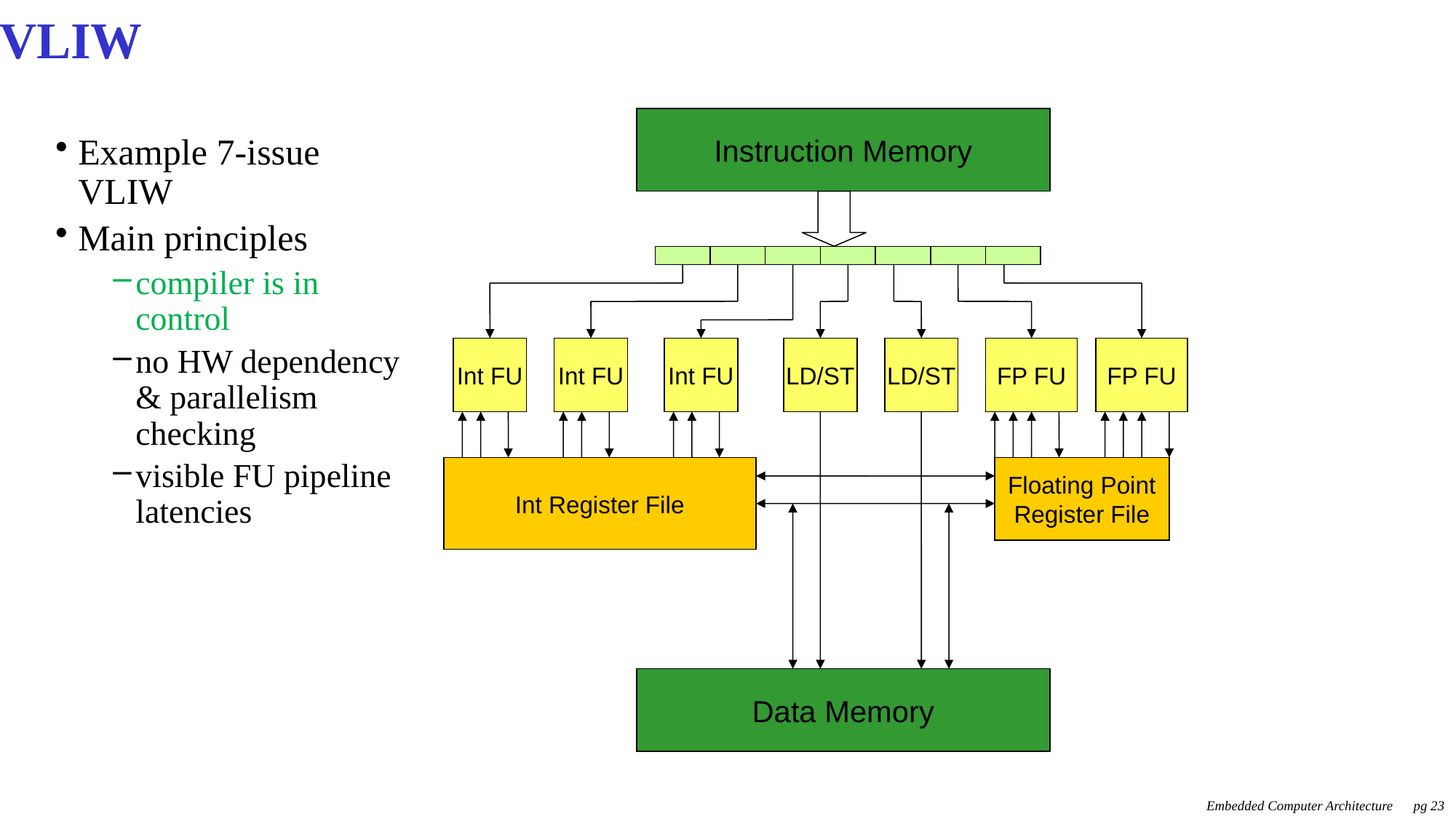

# VLIW
Instruction Memory

Int FU
Int FU
Int FU
LD/ST
LD/ST
FP FU
FP FU

Int Register File
Floating Point
Register File

Data Memory
Example 7-issue VLIW
Main principles
compiler is in control
no HW dependency & parallelism checking
visible FU pipeline
latencies